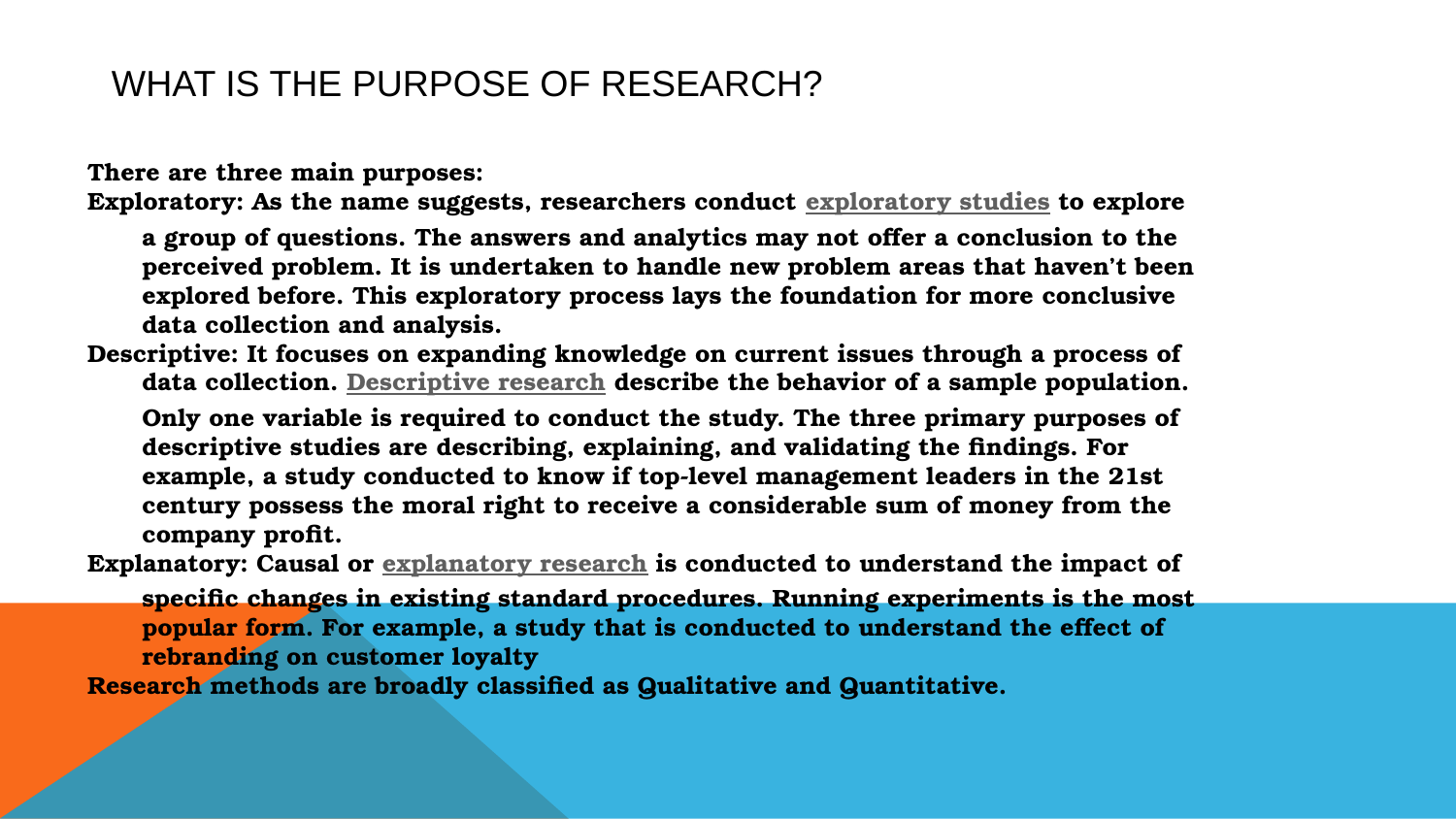

# What is the purpose of research?
There are three main purposes:
Exploratory: As the name suggests, researchers conduct exploratory studies to explore a group of questions. The answers and analytics may not offer a conclusion to the perceived problem. It is undertaken to handle new problem areas that haven’t been explored before. This exploratory process lays the foundation for more conclusive data collection and analysis.
Descriptive: It focuses on expanding knowledge on current issues through a process of data collection. Descriptive research describe the behavior of a sample population. Only one variable is required to conduct the study. The three primary purposes of descriptive studies are describing, explaining, and validating the findings. For example, a study conducted to know if top-level management leaders in the 21st century possess the moral right to receive a considerable sum of money from the company profit.
Explanatory: Causal or explanatory research is conducted to understand the impact of specific changes in existing standard procedures. Running experiments is the most popular form. For example, a study that is conducted to understand the effect of rebranding on customer loyalty
Research methods are broadly classified as Qualitative and Quantitative.